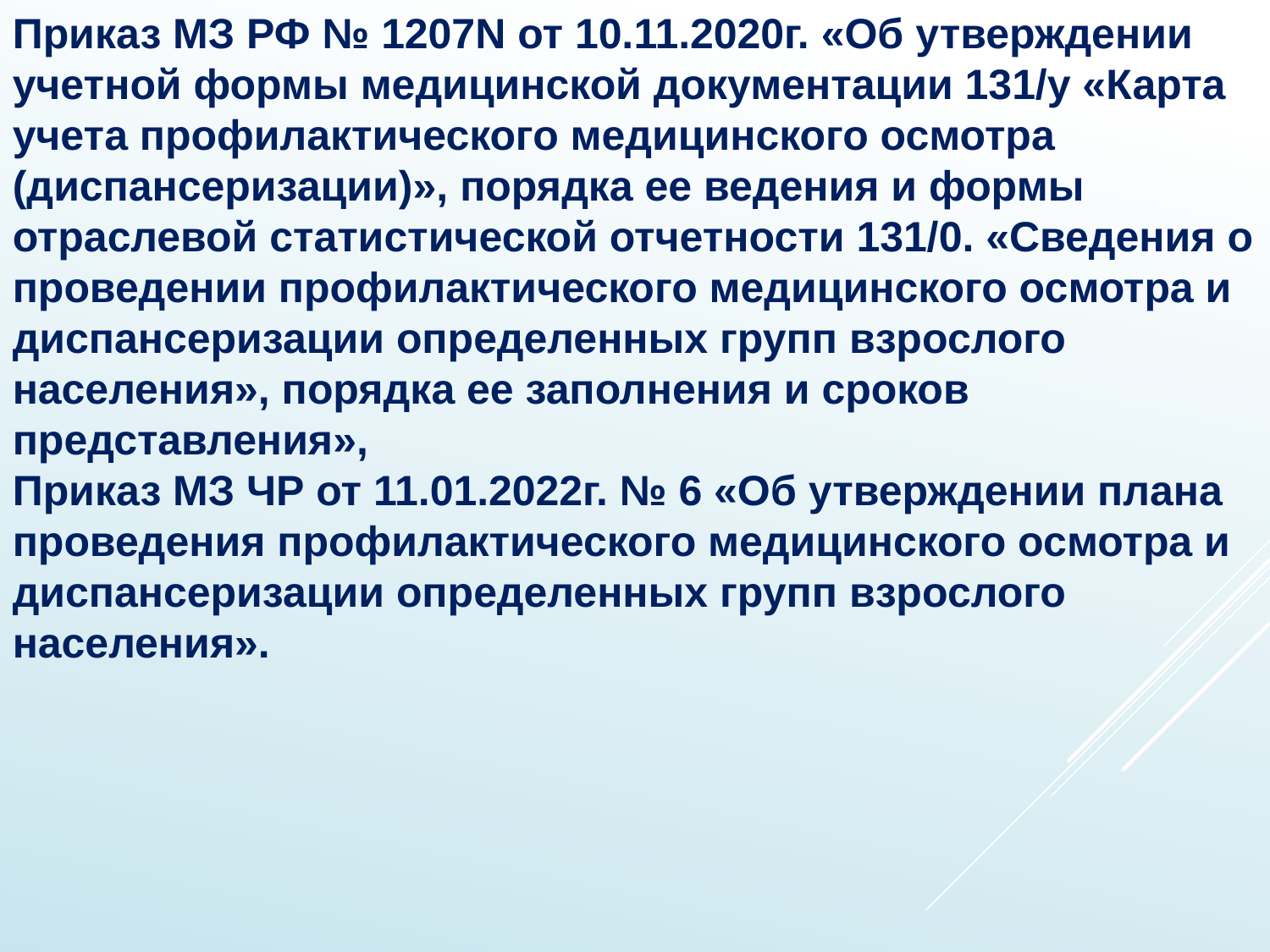

Приказ МЗ РФ № 1207N от 10.11.2020г. «Об утверждении учетной формы медицинской документации 131/у «Карта учета профилактического медицинского осмотра (диспансеризации)», порядка ее ведения и формы отраслевой статистической отчетности 131/0. «Сведения о проведении профилактического медицинского осмотра и диспансеризации определенных групп взрослого населения», порядка ее заполнения и сроков представления»,
Приказ МЗ ЧР от 11.01.2022г. № 6 «Об утверждении плана проведения профилактического медицинского осмотра и диспансеризации определенных групп взрослого населения».